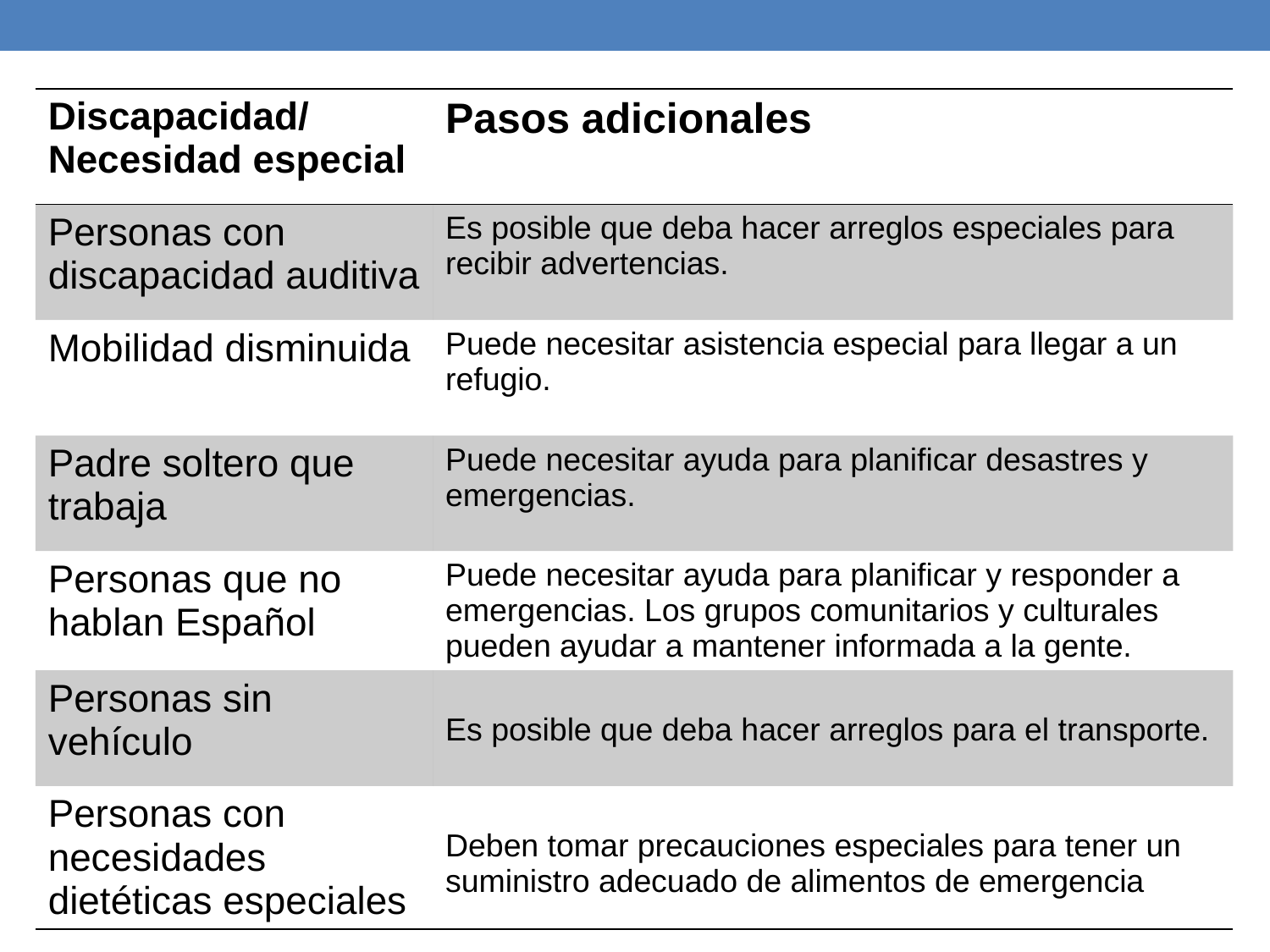

# Table of Special Considerations
| Discapacidad/ Necesidad especial | Pasos adicionales |
| --- | --- |
| Personas con discapacidad auditiva | Es posible que deba hacer arreglos especiales para recibir advertencias. |
| Mobilidad disminuida | Puede necesitar asistencia especial para llegar a un refugio. |
| Padre soltero que trabaja | Puede necesitar ayuda para planificar desastres y emergencias. |
| Personas que no hablan Español | Puede necesitar ayuda para planificar y responder a emergencias. Los grupos comunitarios y culturales pueden ayudar a mantener informada a la gente. |
| Personas sin vehículo | Es posible que deba hacer arreglos para el transporte. |
| Personas con necesidades dietéticas especiales | Deben tomar precauciones especiales para tener un suministro adecuado de alimentos de emergencia |